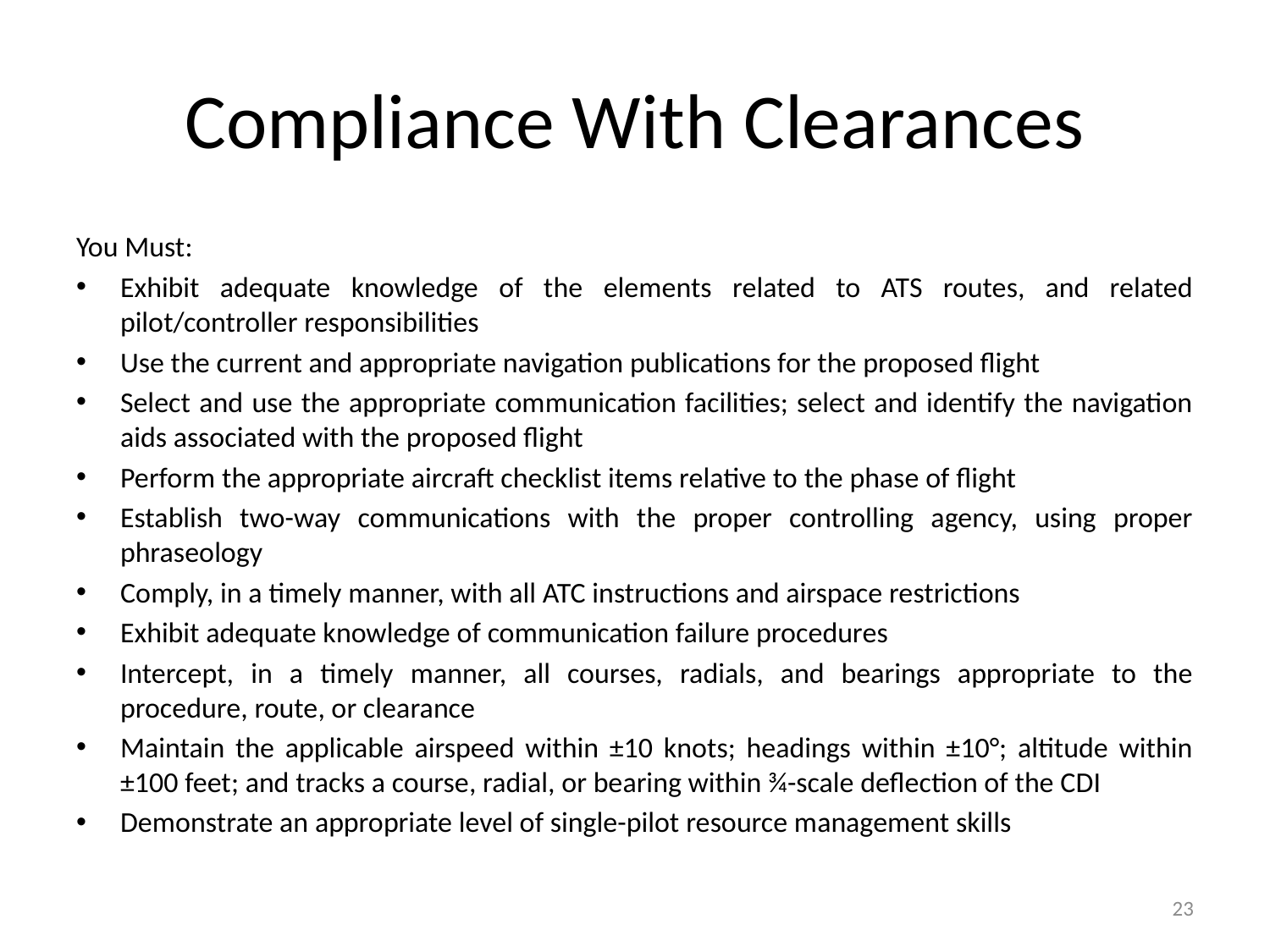

# Compliance With Clearances
You Must:
Exhibit adequate knowledge of the elements related to ATS routes, and related pilot/controller responsibilities
Use the current and appropriate navigation publications for the proposed flight
Select and use the appropriate communication facilities; select and identify the navigation aids associated with the proposed flight
Perform the appropriate aircraft checklist items relative to the phase of flight
Establish two-way communications with the proper controlling agency, using proper phraseology
Comply, in a timely manner, with all ATC instructions and airspace restrictions
Exhibit adequate knowledge of communication failure procedures
Intercept, in a timely manner, all courses, radials, and bearings appropriate to the procedure, route, or clearance
Maintain the applicable airspeed within ±10 knots; headings within ±10°; altitude within ±100 feet; and tracks a course, radial, or bearing within ¾-scale deflection of the CDI
Demonstrate an appropriate level of single-pilot resource management skills
23